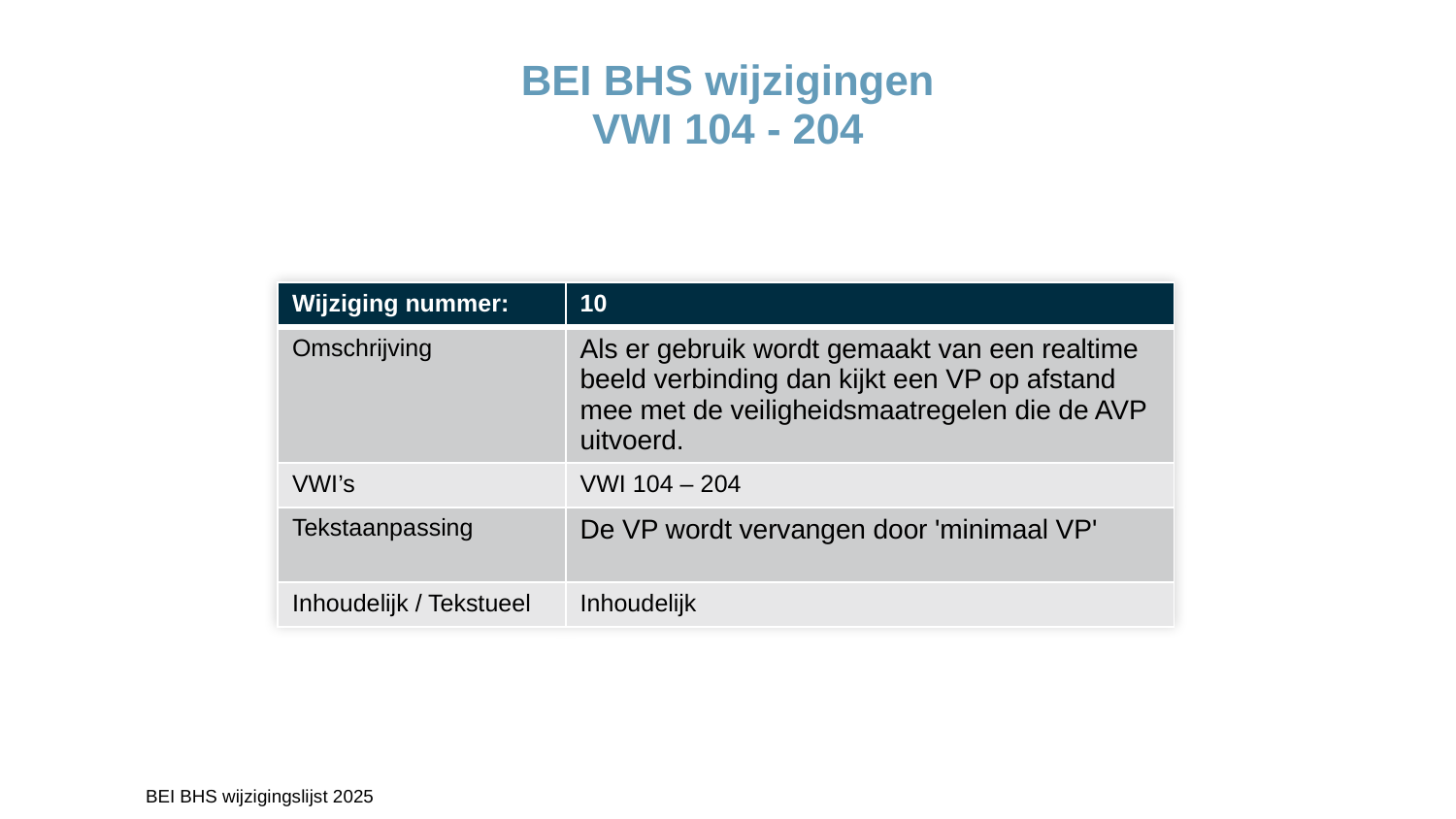

BEI BHS wijzigingen
VWI 104 - 204
| Wijziging nummer: | 10 |
| --- | --- |
| Omschrijving | Als er gebruik wordt gemaakt van een realtime beeld verbinding dan kijkt een VP op afstand mee met de veiligheidsmaatregelen die de AVP uitvoerd. |
| VWI’s | VWI 104 – 204 |
| Tekstaanpassing | De VP wordt vervangen door 'minimaal VP' |
| Inhoudelijk / Tekstueel | Inhoudelijk |
	BEI BHS wijzigingslijst 2025